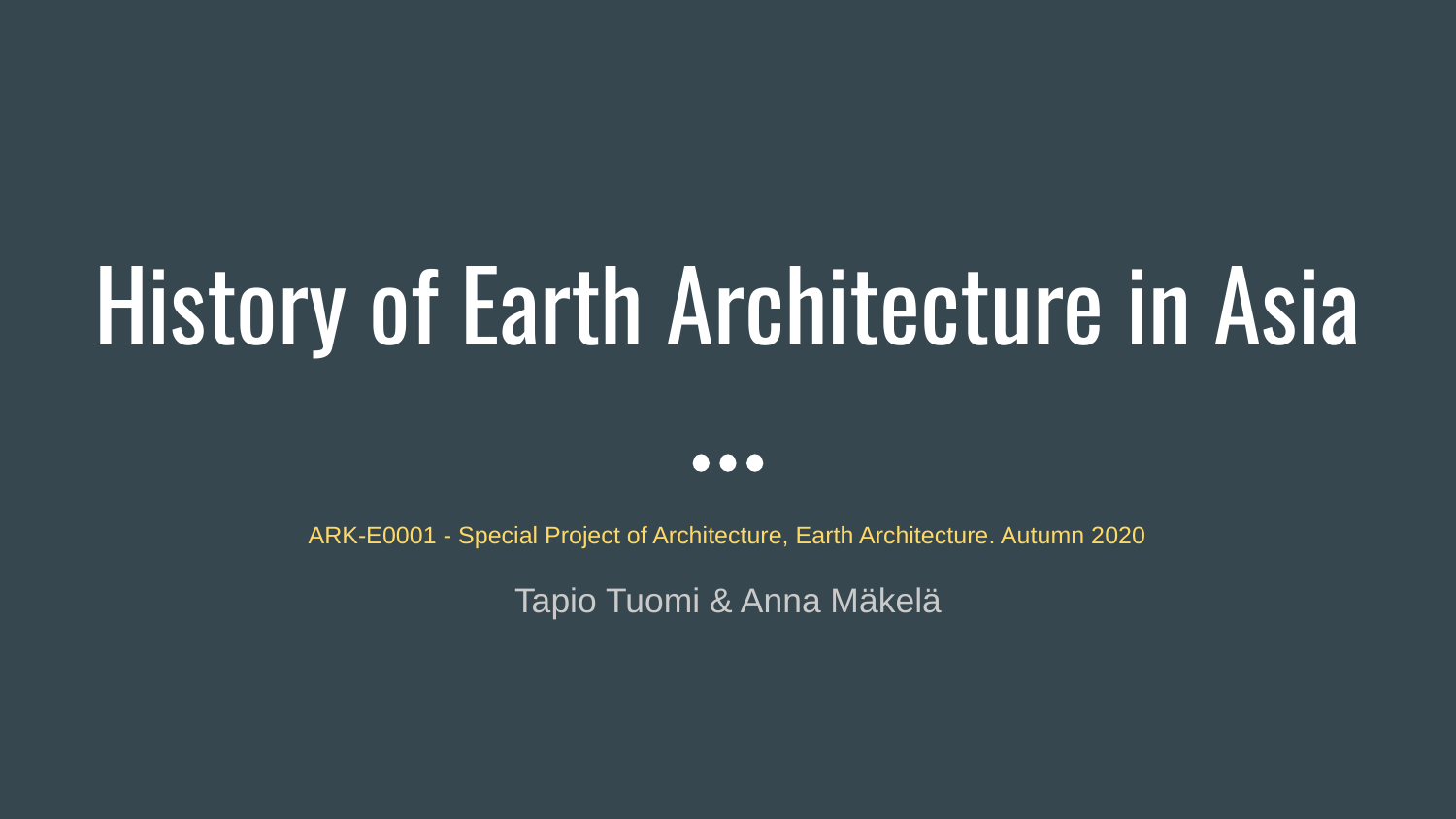

# History of Earth Architecture in Asia
ARK-E0001 - Special Project of Architecture, Earth Architecture. Autumn 2020

Tapio Tuomi & Anna Mäkelä